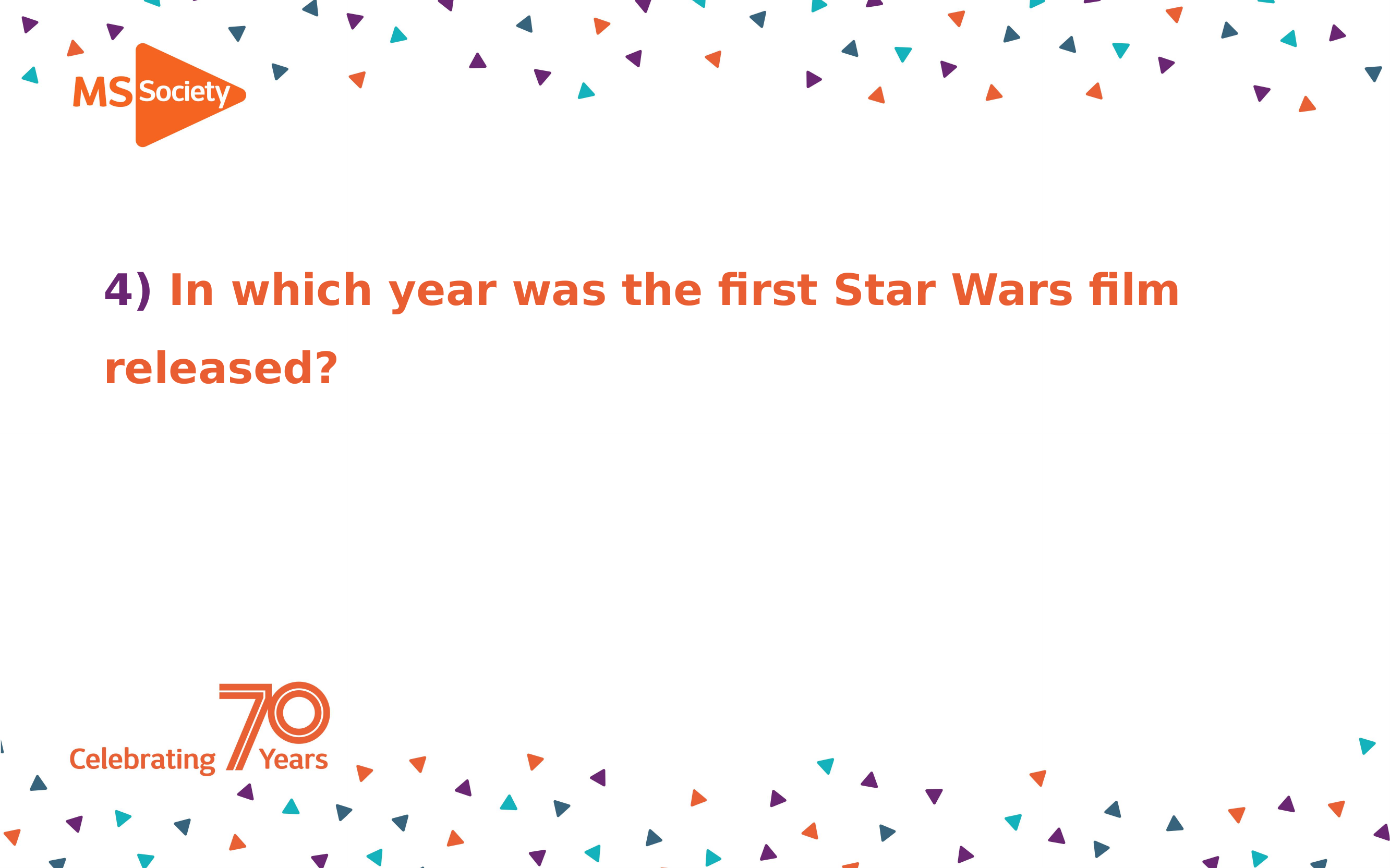

# 4) In which year was the first Star Wars film released?